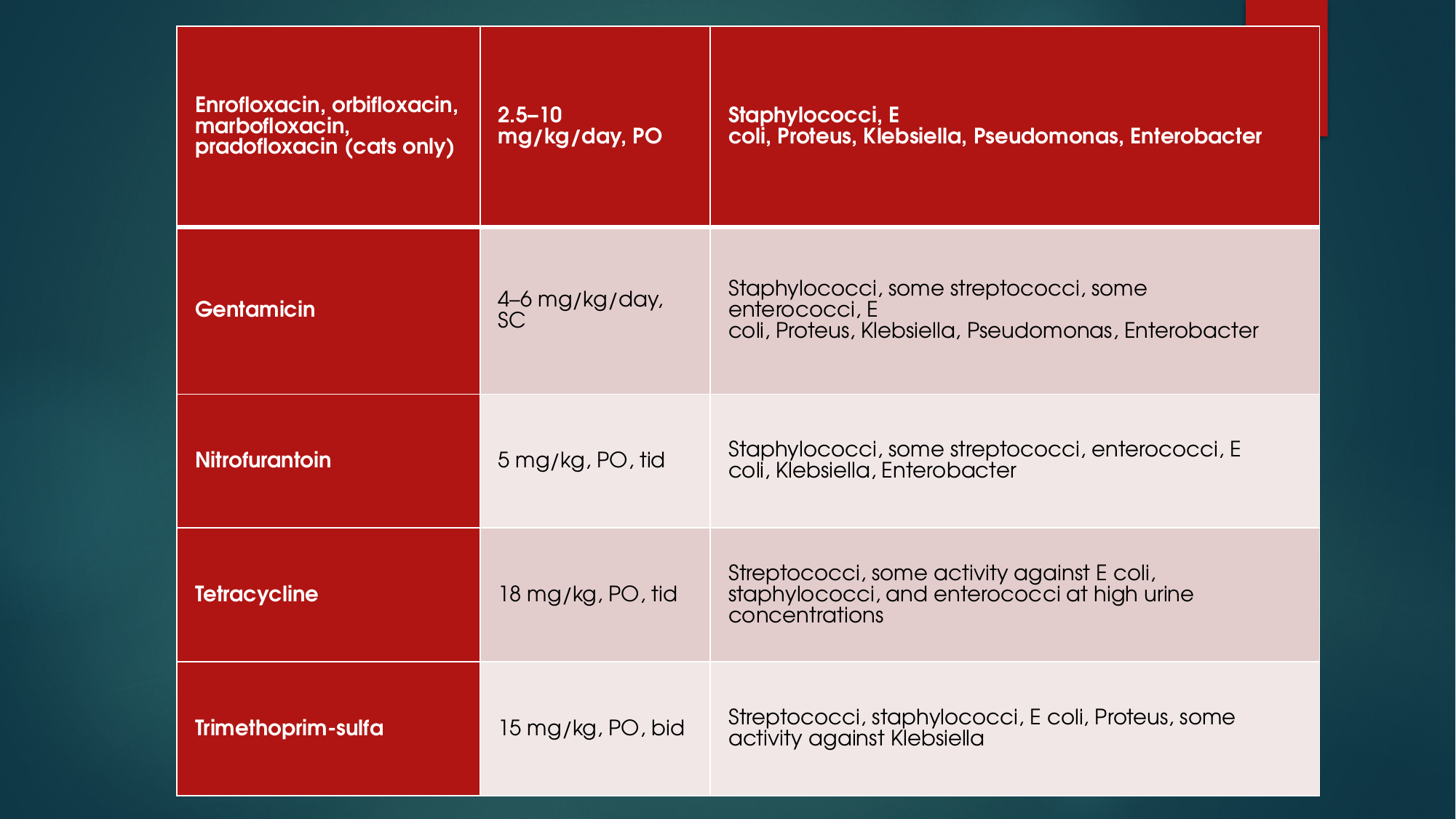

| Enrofloxacin, orbifloxacin, marbofloxacin, pradofloxacin (cats only) | 2.5–10 mg/kg/day, PO | Staphylococci, E coli, Proteus, Klebsiella, Pseudomonas, Enterobacter |
| --- | --- | --- |
| Gentamicin | 4–6 mg/kg/day, SC | Staphylococci, some streptococci, some enterococci, E coli, Proteus, Klebsiella, Pseudomonas, Enterobacter |
| Nitrofurantoin | 5 mg/kg, PO, tid | Staphylococci, some streptococci, enterococci, E coli, Klebsiella, Enterobacter |
| Tetracycline | 18 mg/kg, PO, tid | Streptococci, some activity against E coli, staphylococci, and enterococci at high urine concentrations |
| Trimethoprim-sulfa | 15 mg/kg, PO, bid | Streptococci, staphylococci, E coli, Proteus, some activity against Klebsiella |
#